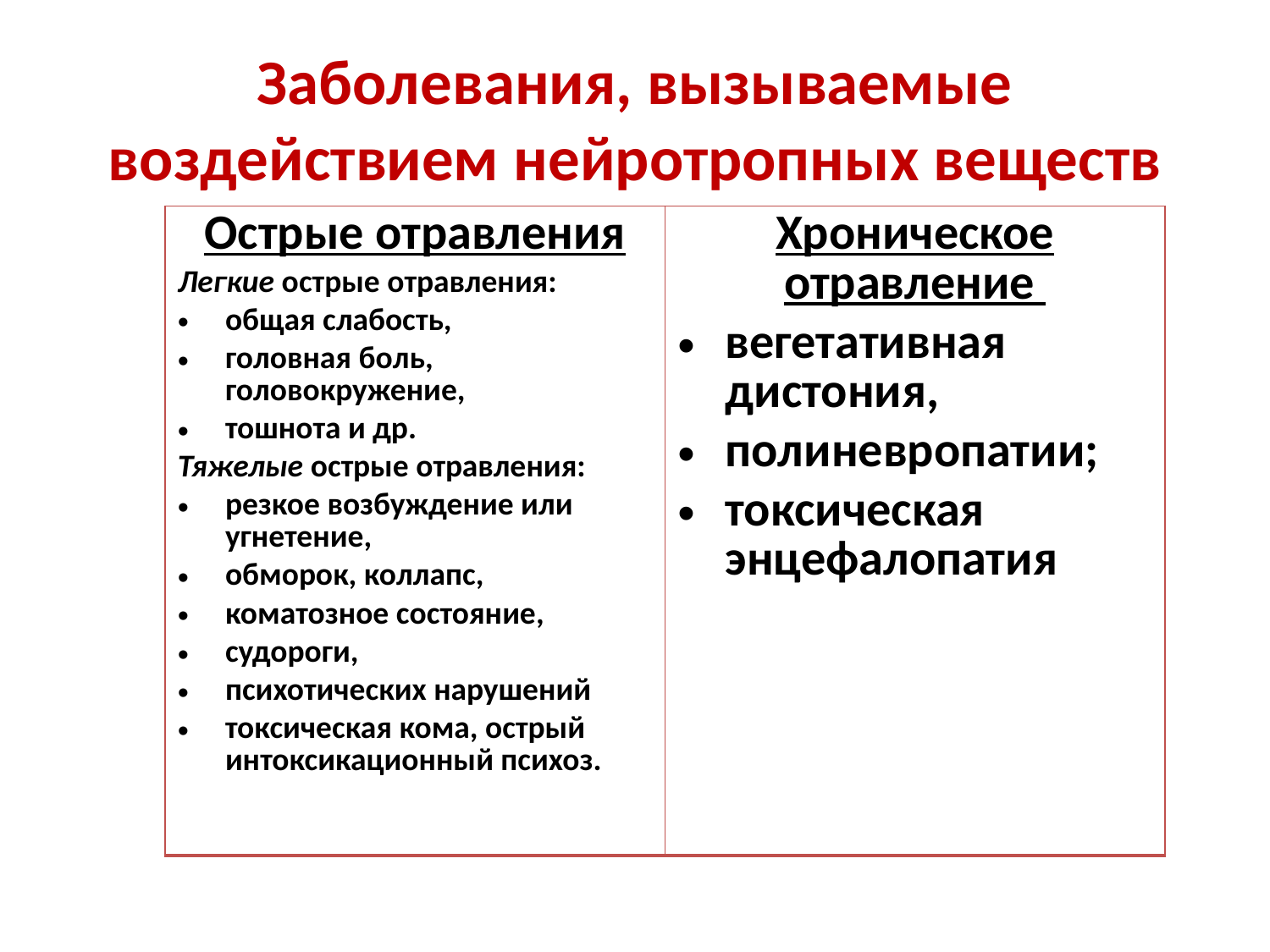

# Заболевания, вызываемые воздействием нейротропных веществ
| Острые отравления Легкие острые отравления: общая слабость, головная боль, головокружение, тошнота и др. Тяжелые острые отравления: резкое возбуждение или угнетение, обморок, коллапс, коматозное состояние, судороги, психотических нарушений токсическая кома, острый интоксикационный психоз. | Хроническое отравление вегетативная дистония, полиневропатии; токсическая энцефалопатия |
| --- | --- |